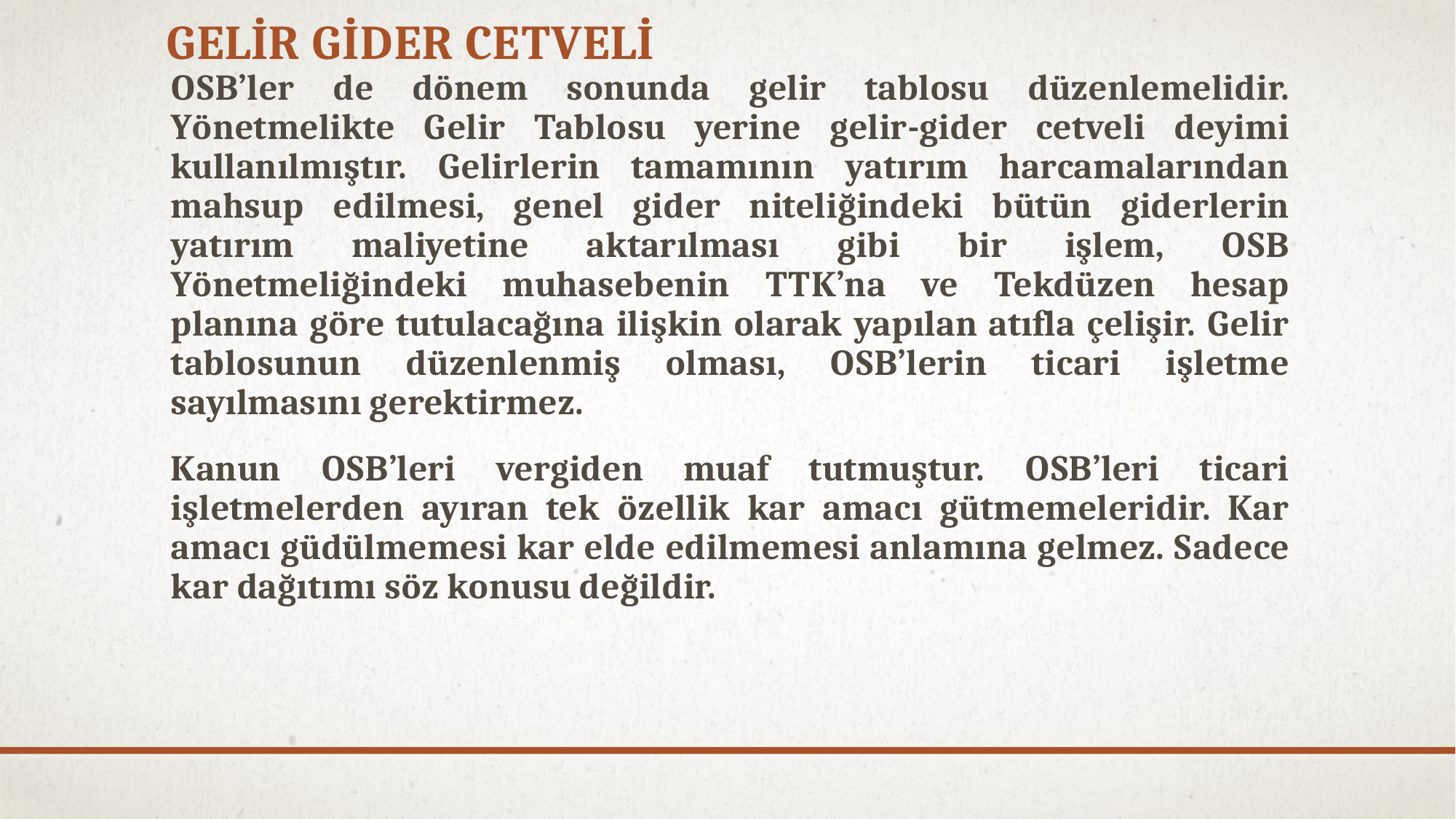

# Gelir Gider cetveli
OSB’ler de dönem sonunda gelir tablosu düzenlemelidir. Yönetmelikte Gelir Tablosu yerine gelir-gider cetveli deyimi kullanılmıştır. Gelirlerin tamamının yatırım harcamalarından mahsup edilmesi, genel gider niteliğindeki bütün giderlerin yatırım maliyetine aktarılması gibi bir işlem, OSB Yönetmeliğindeki muhasebenin TTK’na ve Tekdüzen hesap planına göre tutulacağına ilişkin olarak yapılan atıfla çelişir. Gelir tablosunun düzenlenmiş olması, OSB’lerin ticari işletme sayılmasını gerektirmez.
Kanun OSB’leri vergiden muaf tutmuştur. OSB’leri ticari işletmelerden ayıran tek özellik kar amacı gütmemeleridir. Kar amacı güdülmemesi kar elde edilmemesi anlamına gelmez. Sadece kar dağıtımı söz konusu değildir.